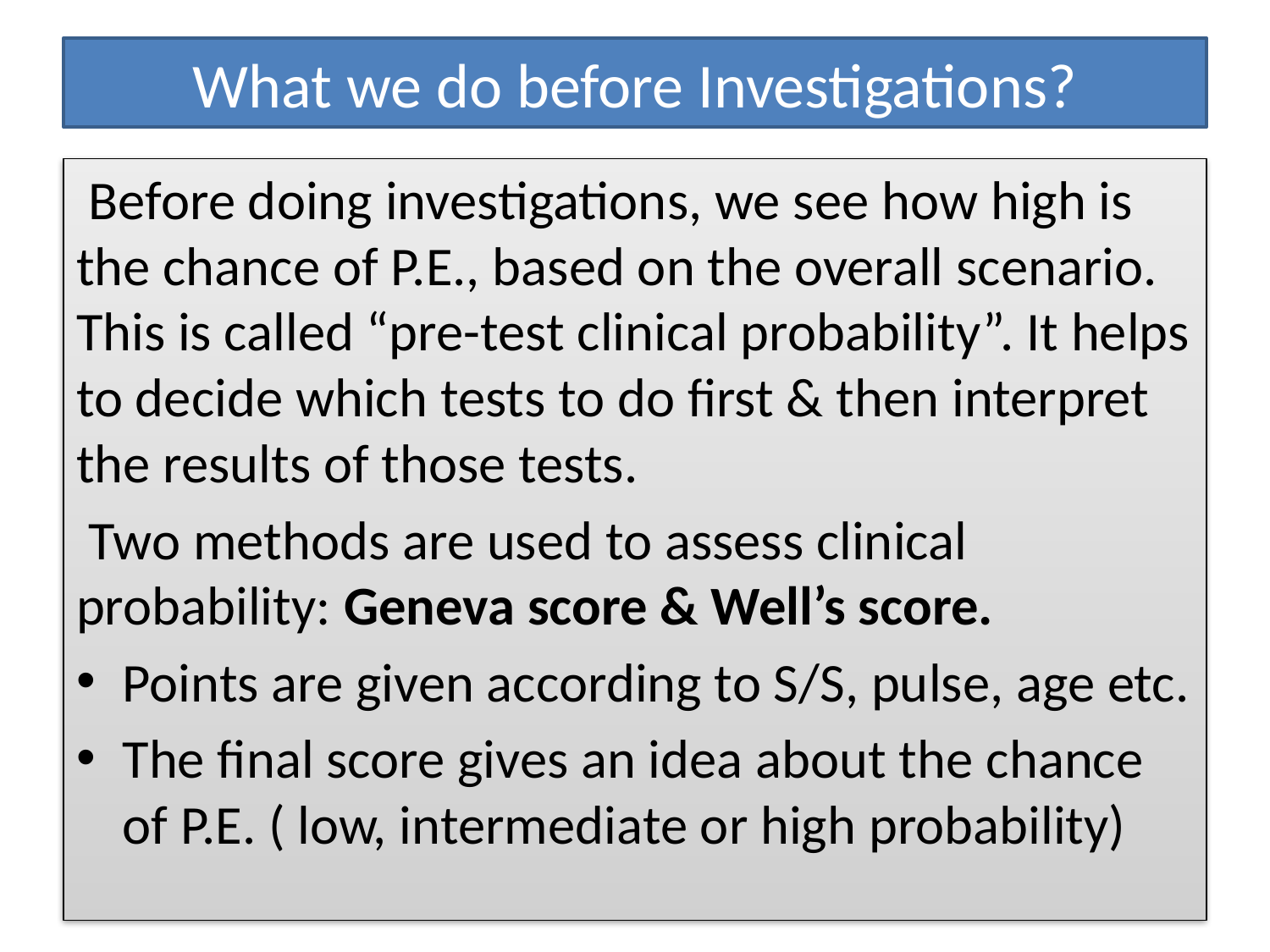

# What we do before Investigations?
 Before doing investigations, we see how high is the chance of P.E., based on the overall scenario. This is called “pre-test clinical probability”. It helps to decide which tests to do first & then interpret the results of those tests.
 Two methods are used to assess clinical probability: Geneva score & Well’s score.
Points are given according to S/S, pulse, age etc.
The final score gives an idea about the chance of P.E. ( low, intermediate or high probability)